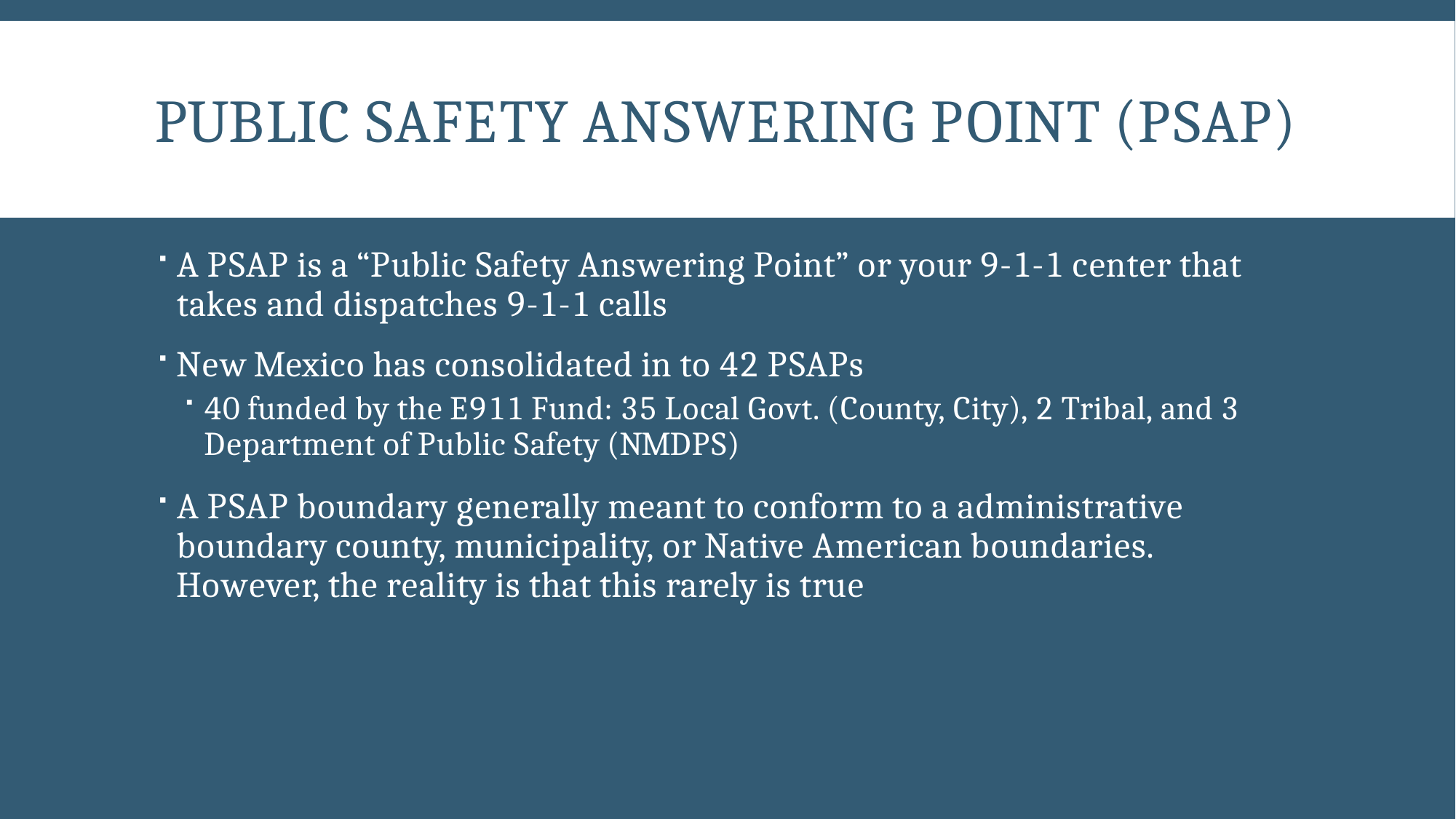

# Public Safety Answering Point (PSAP)
A PSAP is a “Public Safety Answering Point” or your 9-1-1 center that takes and dispatches 9-1-1 calls
New Mexico has consolidated in to 42 PSAPs
40 funded by the E911 Fund: 35 Local Govt. (County, City), 2 Tribal, and 3 Department of Public Safety (NMDPS)
A PSAP boundary generally meant to conform to a administrative boundary county, municipality, or Native American boundaries. However, the reality is that this rarely is true